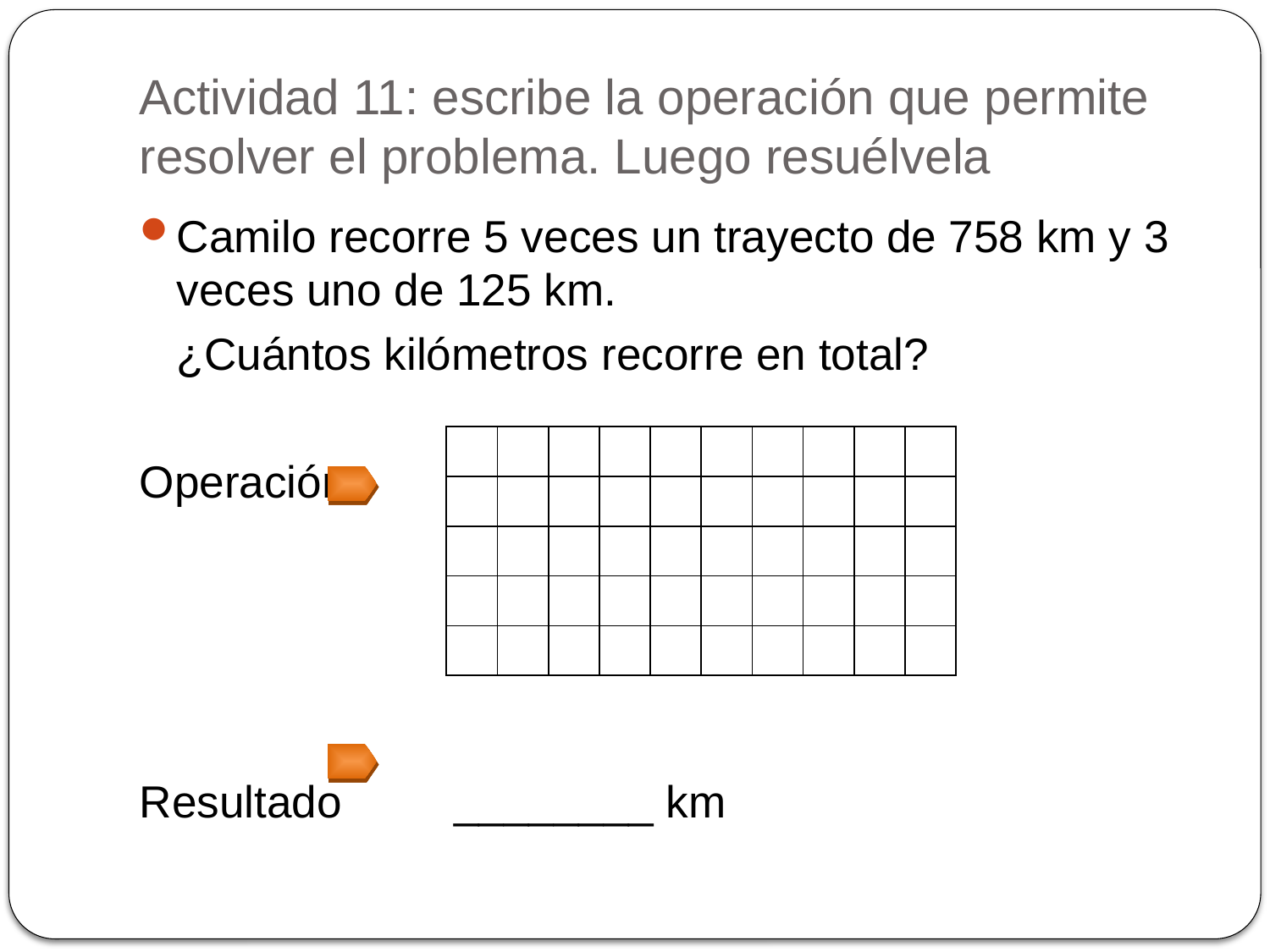

# Actividad 11: escribe la operación que permite resolver el problema. Luego resuélvela
Camilo recorre 5 veces un trayecto de 758 km y 3 veces uno de 125 km.
	¿Cuántos kilómetros recorre en total?

Operación

Resultado         ________ km
|  |  |  |  |  |  |  |  |  |  |
| --- | --- | --- | --- | --- | --- | --- | --- | --- | --- |
|  |  |  |  |  |  |  |  |  |  |
|  |  |  |  |  |  |  |  |  |  |
|  |  |  |  |  |  |  |  |  |  |
|  |  |  |  |  |  |  |  |  |  |